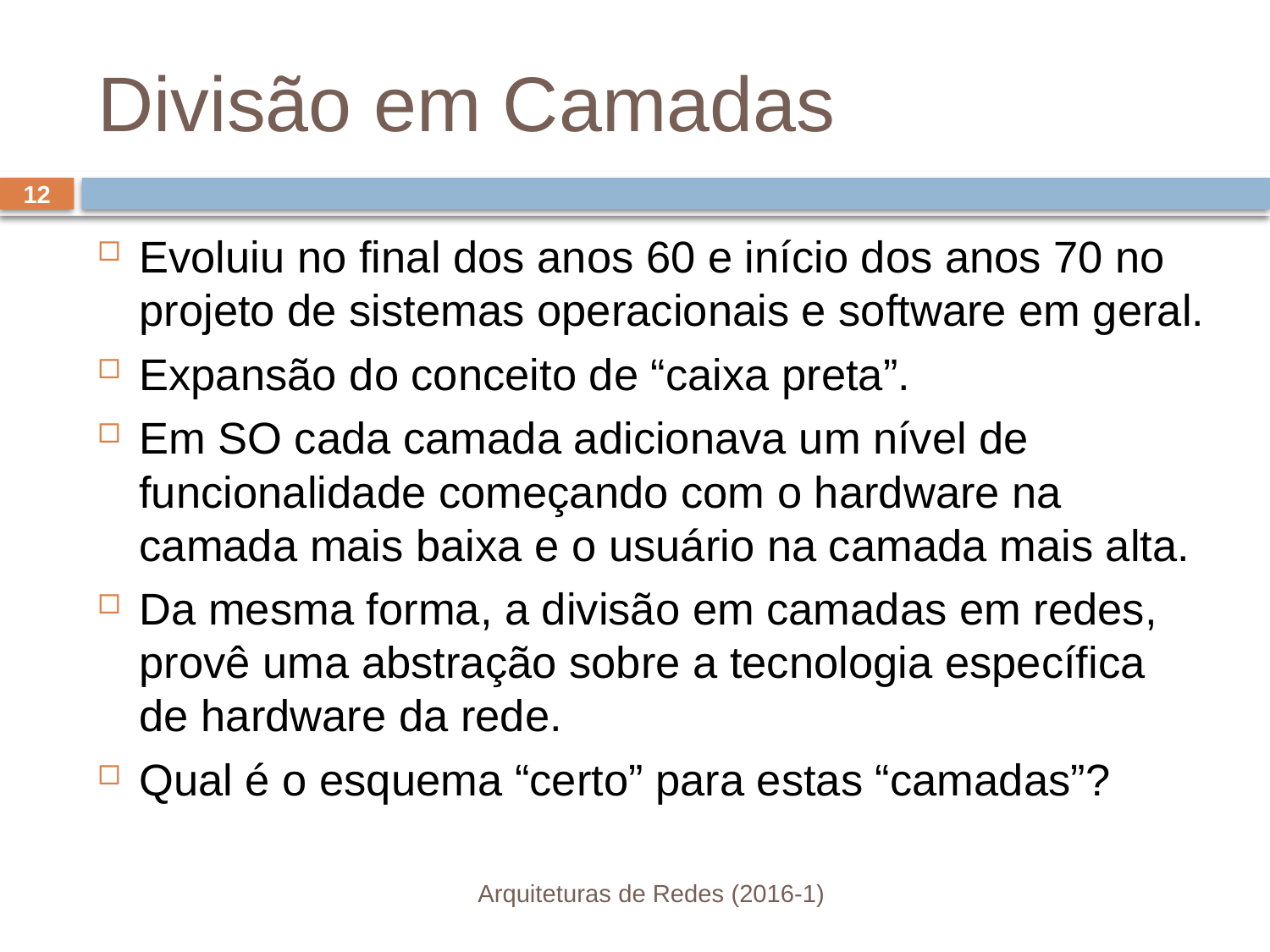

# Divisão em Camadas
12
Evoluiu no final dos anos 60 e início dos anos 70 no projeto de sistemas operacionais e software em geral.
Expansão do conceito de “caixa preta”.
Em SO cada camada adicionava um nível de funcionalidade começando com o hardware na camada mais baixa e o usuário na camada mais alta.
Da mesma forma, a divisão em camadas em redes, provê uma abstração sobre a tecnologia específica de hardware da rede.
Qual é o esquema “certo” para estas “camadas”?
Arquiteturas de Redes (2016-1)